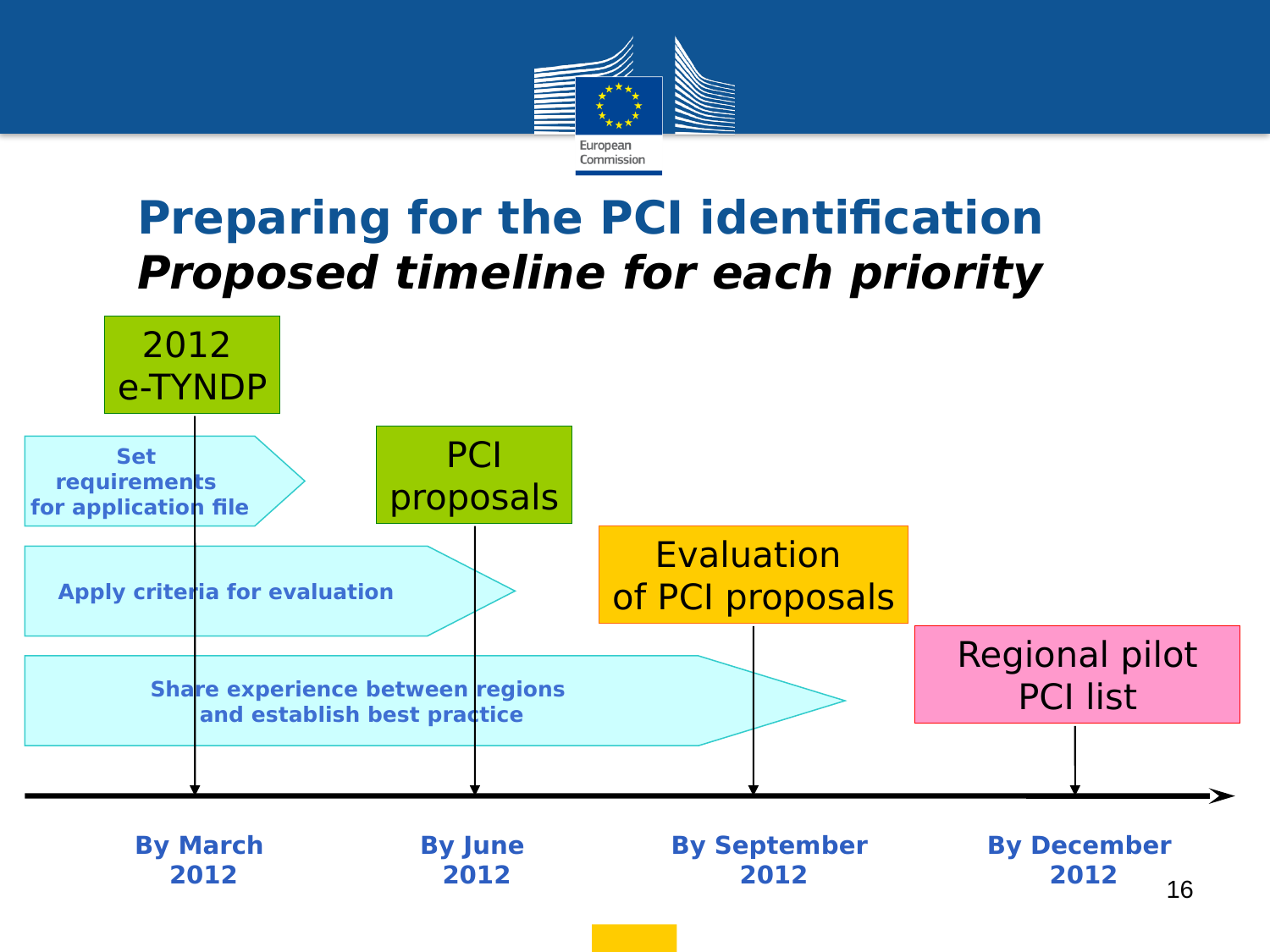

Preparing for the PCI identification
Proposed timeline for each priority
2012
e-TYNDP

PCI
proposals
Set
requirements
for application file

Evaluation
of PCI proposals
Apply criteria for evaluation
Regional pilot PCI list

Share experience between regions
and establish best practice

By March
2012
By June
2012
By September
2012
By December
2012
16